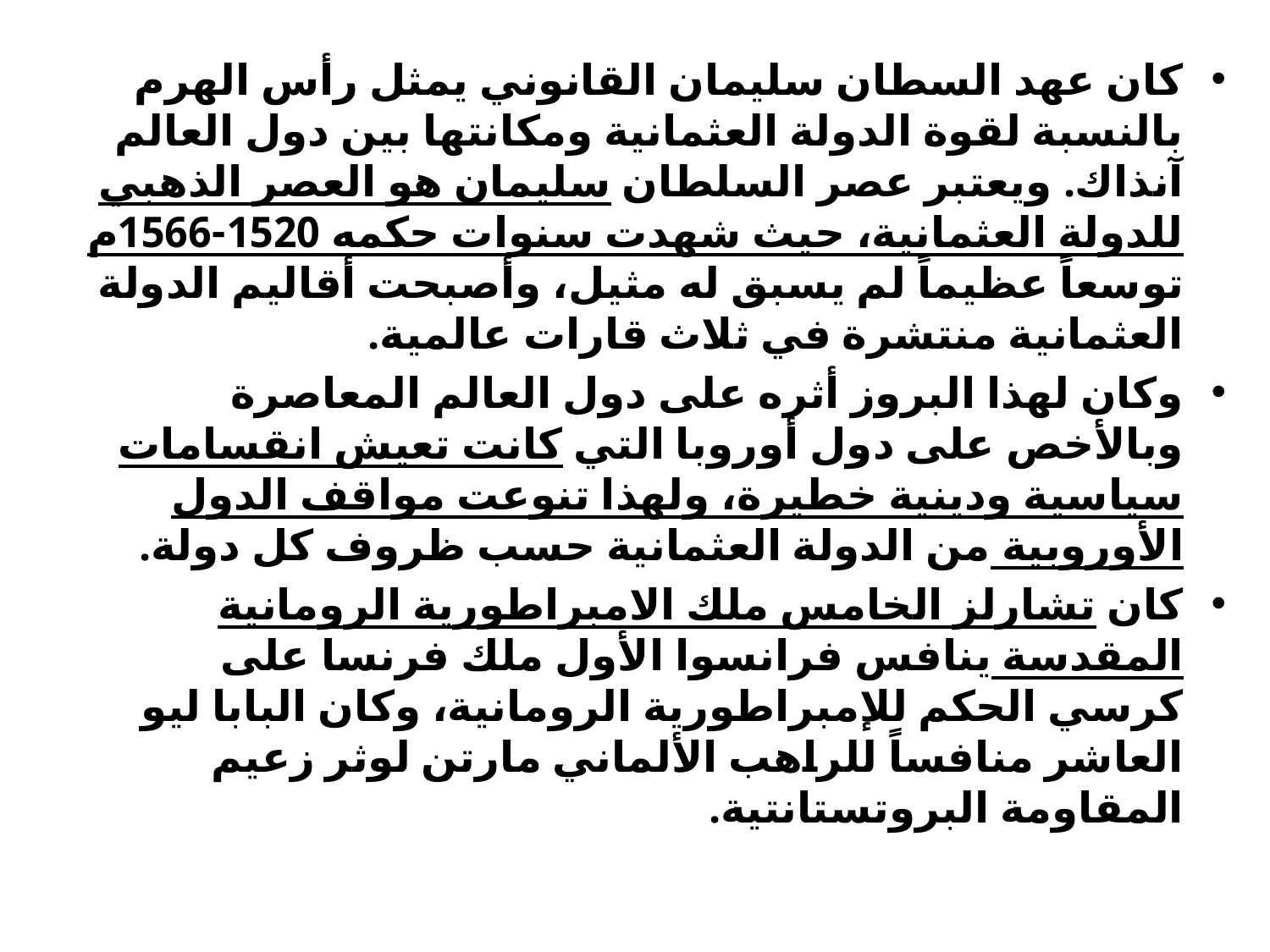

كان عهد السطان سليمان القانوني يمثل رأس الهرم بالنسبة لقوة الدولة العثمانية ومكانتها بين دول العالم آنذاك. ويعتبر عصر السلطان سليمان هو العصر الذهبي للدولة العثمانية، حيث شهدت سنوات حكمه 1520-1566م توسعاً عظيماً لم يسبق له مثيل، وأصبحت أقاليم الدولة العثمانية منتشرة في ثلاث قارات عالمية.
وكان لهذا البروز أثره على دول العالم المعاصرة وبالأخص على دول أوروبا التي كانت تعيش انقسامات سياسية ودينية خطيرة، ولهذا تنوعت مواقف الدول الأوروبية من الدولة العثمانية حسب ظروف كل دولة.
كان تشارلز الخامس ملك الامبراطورية الرومانية المقدسة ينافس فرانسوا الأول ملك فرنسا على كرسي الحكم للإمبراطورية الرومانية، وكان البابا ليو العاشر منافساً للراهب الألماني مارتن لوثر زعيم المقاومة البروتستانتية.